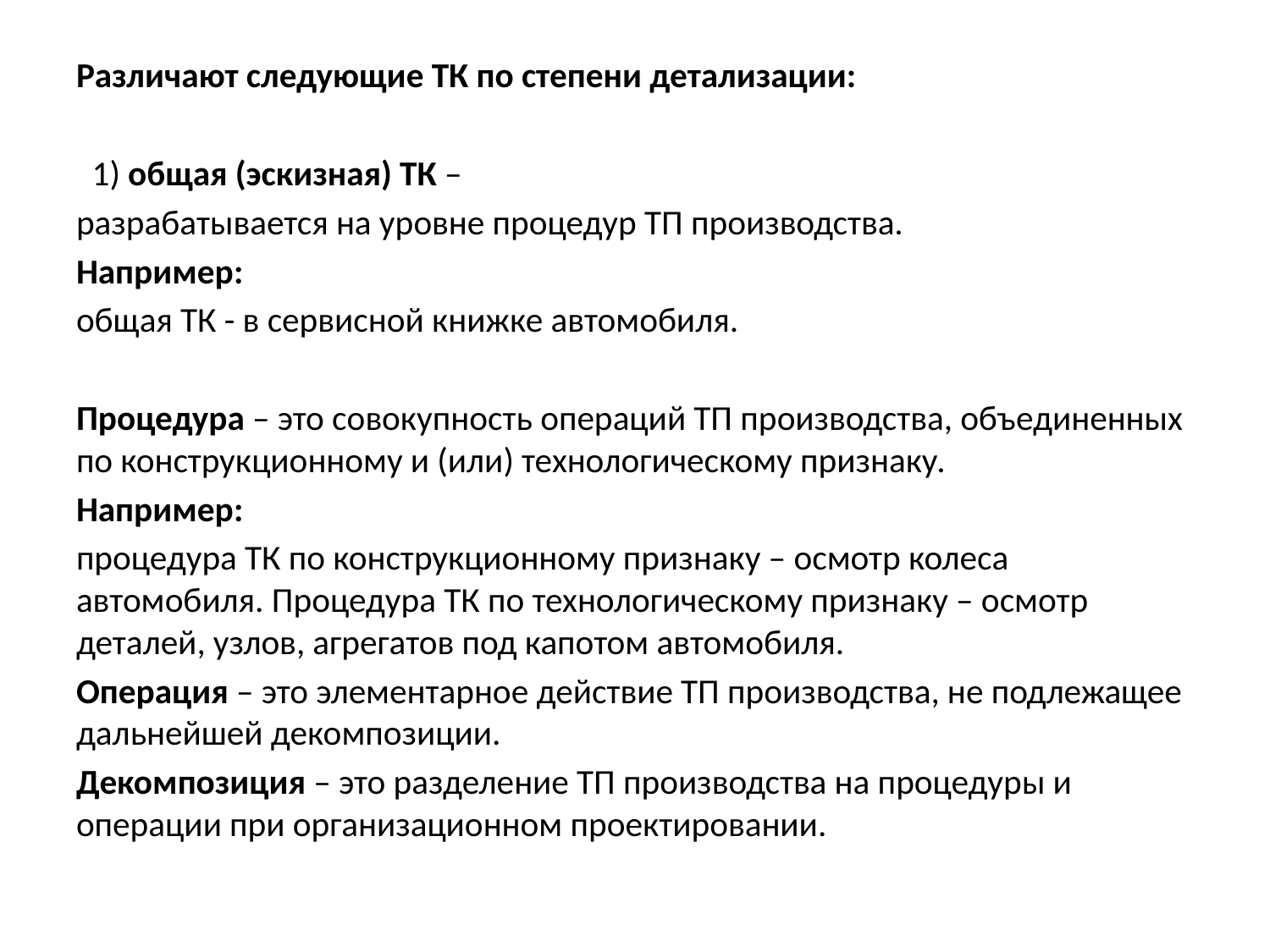

#
Различают следующие ТК по степени детализации:

  1) общая (эскизная) ТК –
разрабатывается на уровне процедур ТП производства.
Например:
общая ТК - в сервисной книжке автомобиля.

Процедура – это совокупность операций ТП производства, объединенных по конструкционному и (или) технологическому признаку.
Например:
процедура ТК по конструкционному признаку – осмотр колеса автомобиля. Процедура ТК по технологическому признаку – осмотр деталей, узлов, агрегатов под капотом автомобиля.
Операция – это элементарное действие ТП производства, не подлежащее дальнейшей декомпозиции.
Декомпозиция – это разделение ТП производства на процедуры и операции при организационном проектировании.